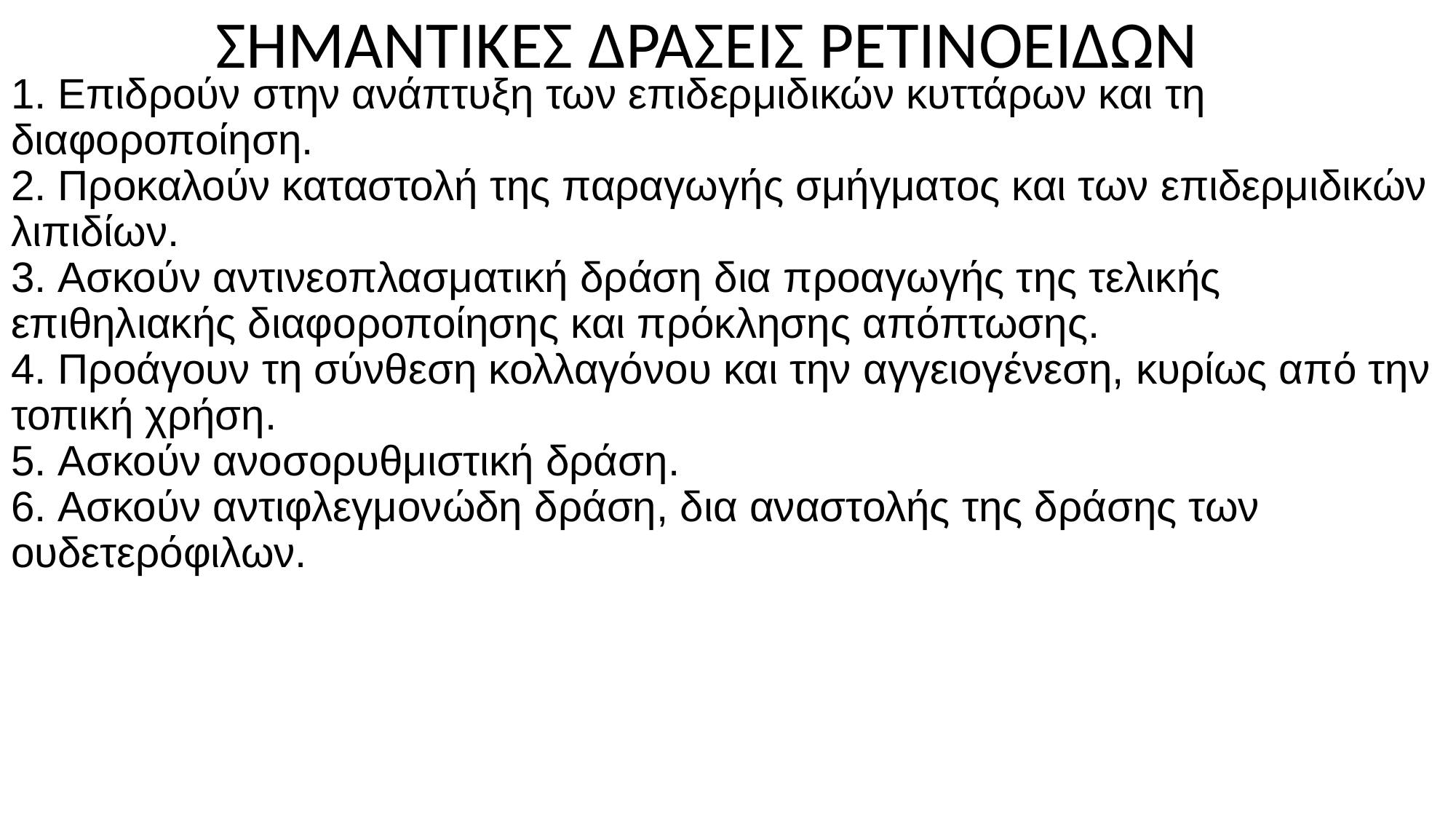

# ΣΗΜΑΝΤΙΚΕΣ ΔΡΑΣΕΙΣ ΡΕΤΙΝΟΕΙΔΩΝ
1. Eπιδρούν στην ανάπτυξη των επιδερμιδικών κυττάρων και τη διαφοροποίηση.
2. Προκαλούν καταστολή της παραγωγής σμήγματος και των επιδερμιδικών λιπιδίων.
3. Aσκούν αντινεοπλασματική δράση δια προαγωγής της τελικής επιθηλιακής διαφοροποίησης και πρόκλησης απόπτωσης.
4. Προάγουν τη σύνθεση κολλαγόνου και την αγγειογένεση, κυρίως από την τοπική χρήση.
5. Aσκούν ανοσορυθμιστική δράση.
6. Aσκούν αντιφλεγμονώδη δράση, δια αναστολής της δράσης των ουδετερόφιλων.